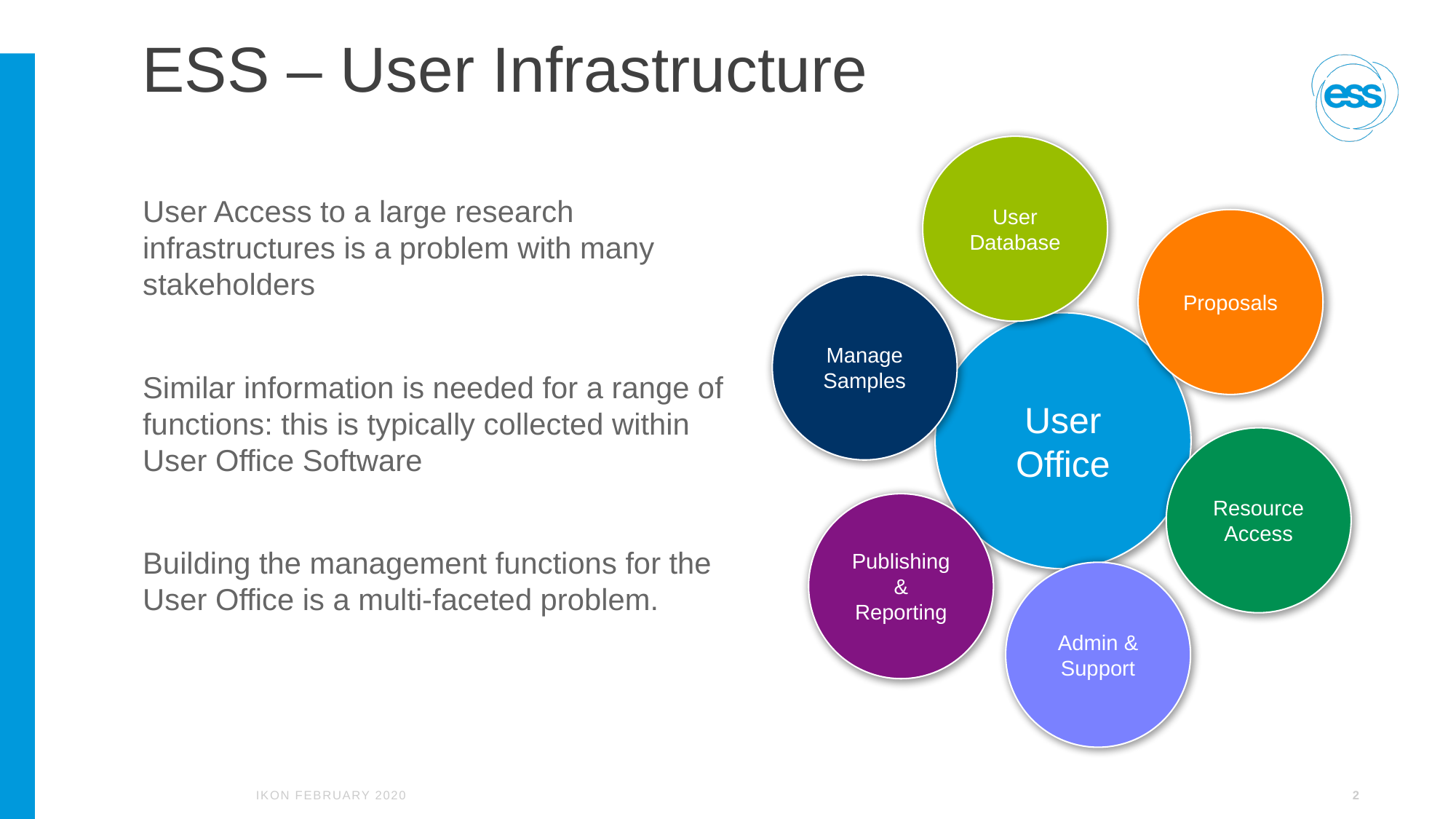

# ESS – User Infrastructure
User Database
Proposals
Manage Samples
User Office
Resource Access
Publishing & Reporting
Admin & Support
User Access to a large research infrastructures is a problem with many stakeholders

Similar information is needed for a range of functions: this is typically collected within User Office Software

Building the management functions for the User Office is a multi-faceted problem.

IKON February 2020
2